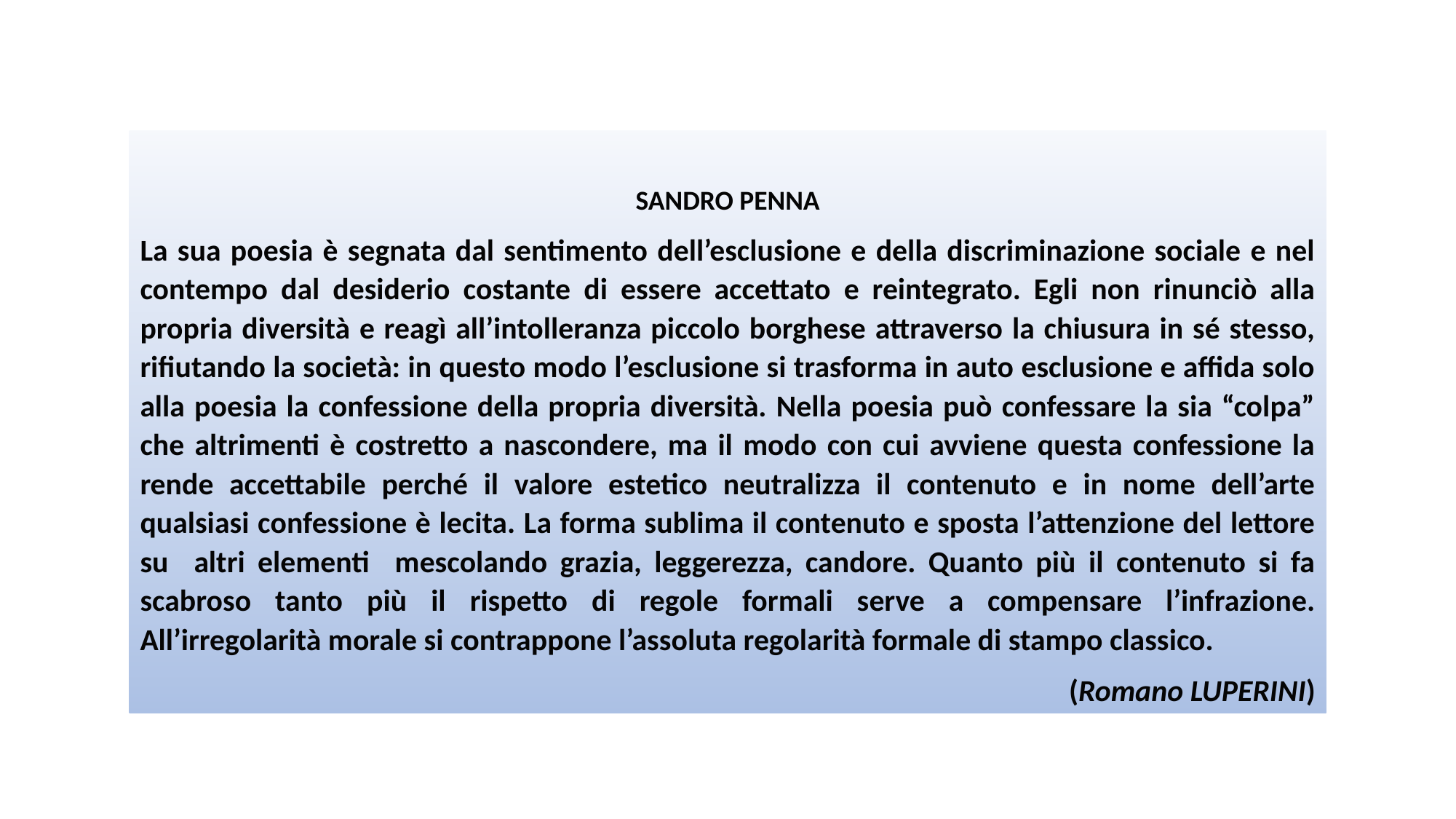

SANDRO PENNA
La sua poesia è segnata dal sentimento dell’esclusione e della discriminazione sociale e nel contempo dal desiderio costante di essere accettato e reintegrato. Egli non rinunciò alla propria diversità e reagì all’intolleranza piccolo borghese attraverso la chiusura in sé stesso, rifiutando la società: in questo modo l’esclusione si trasforma in auto esclusione e affida solo alla poesia la confessione della propria diversità. Nella poesia può confessare la sia “colpa” che altrimenti è costretto a nascondere, ma il modo con cui avviene questa confessione la rende accettabile perché il valore estetico neutralizza il contenuto e in nome dell’arte qualsiasi confessione è lecita. La forma sublima il contenuto e sposta l’attenzione del lettore su  altri elementi  mescolando grazia, leggerezza, candore. Quanto più il contenuto si fa scabroso tanto più il rispetto di regole formali serve a compensare l’infrazione. All’irregolarità morale si contrappone l’assoluta regolarità formale di stampo classico.
(Romano LUPERINI)